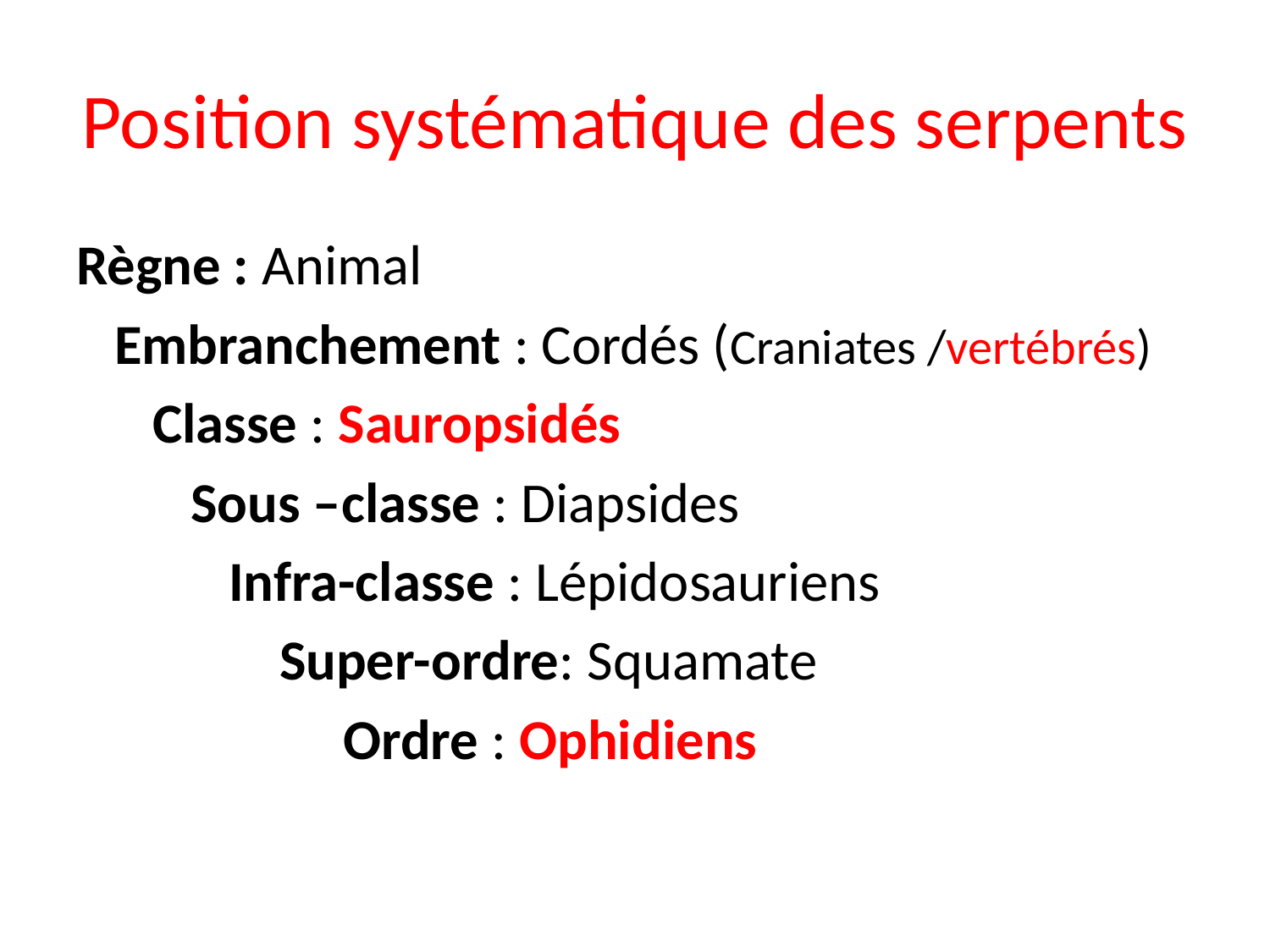

# Position systématique des serpents
Règne : Animal
   Embranchement : Cordés (Craniates /vertébrés)
      Classe : Sauropsidés
         Sous –classe : Diapsides
            Infra-classe : Lépidosauriens
                Super-ordre: Squamate
                     Ordre : Ophidiens